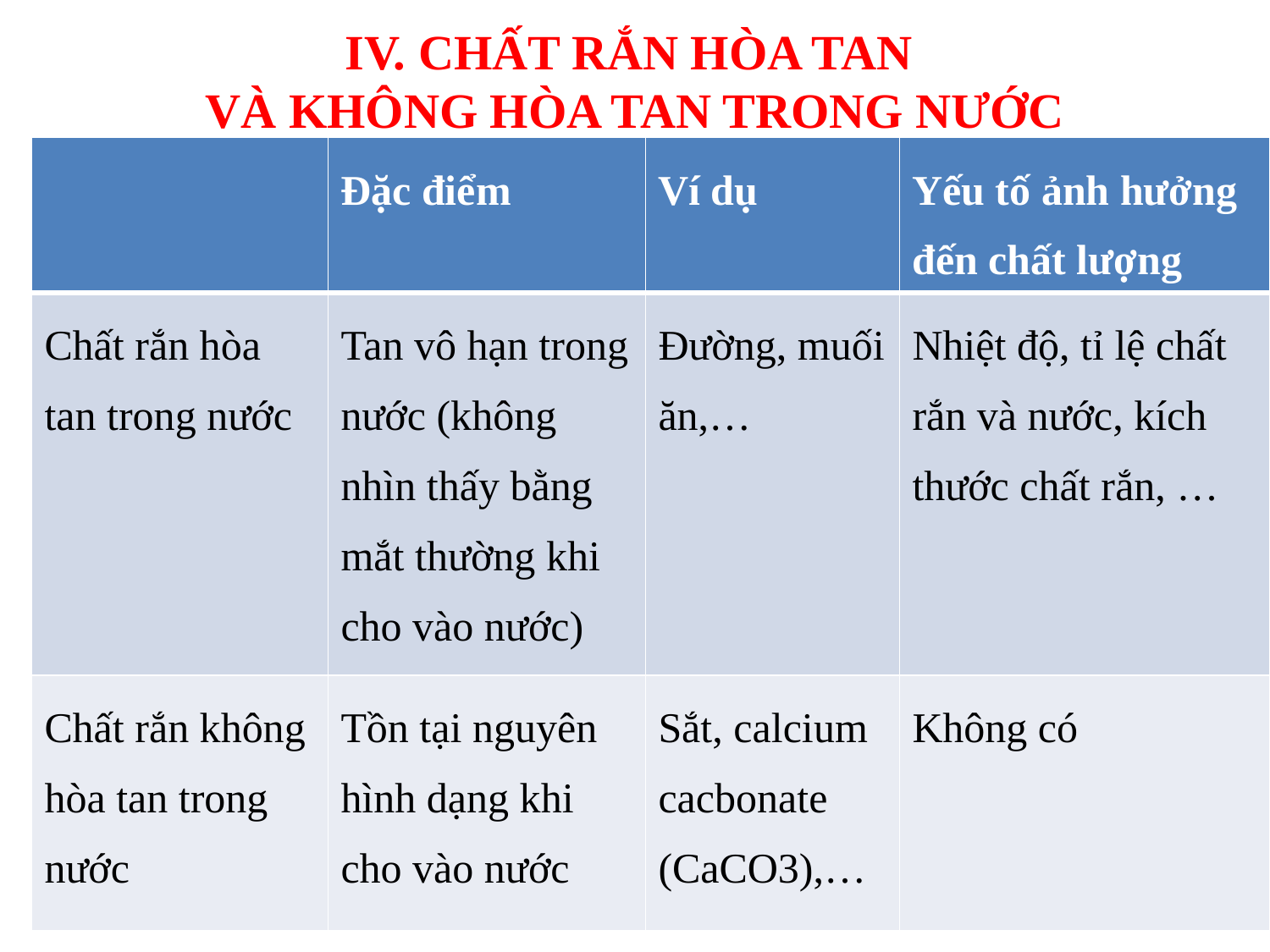

# IV. CHẤT RẮN HÒA TAN VÀ KHÔNG HÒA TAN TRONG NƯỚC
|  | Đặc điểm | Ví dụ | Yếu tố ảnh hưởng đến chất lượng |
| --- | --- | --- | --- |
| Chất rắn hòa tan trong nước | Tan vô hạn trong nước (không nhìn thấy bằng mắt thường khi cho vào nước) | Đường, muối ăn,… | Nhiệt độ, tỉ lệ chất rắn và nước, kích thước chất rắn, … |
| Chất rắn không hòa tan trong nước | Tồn tại nguyên hình dạng khi cho vào nước | Sắt, calcium cacbonate (CaCO3),… | Không có |